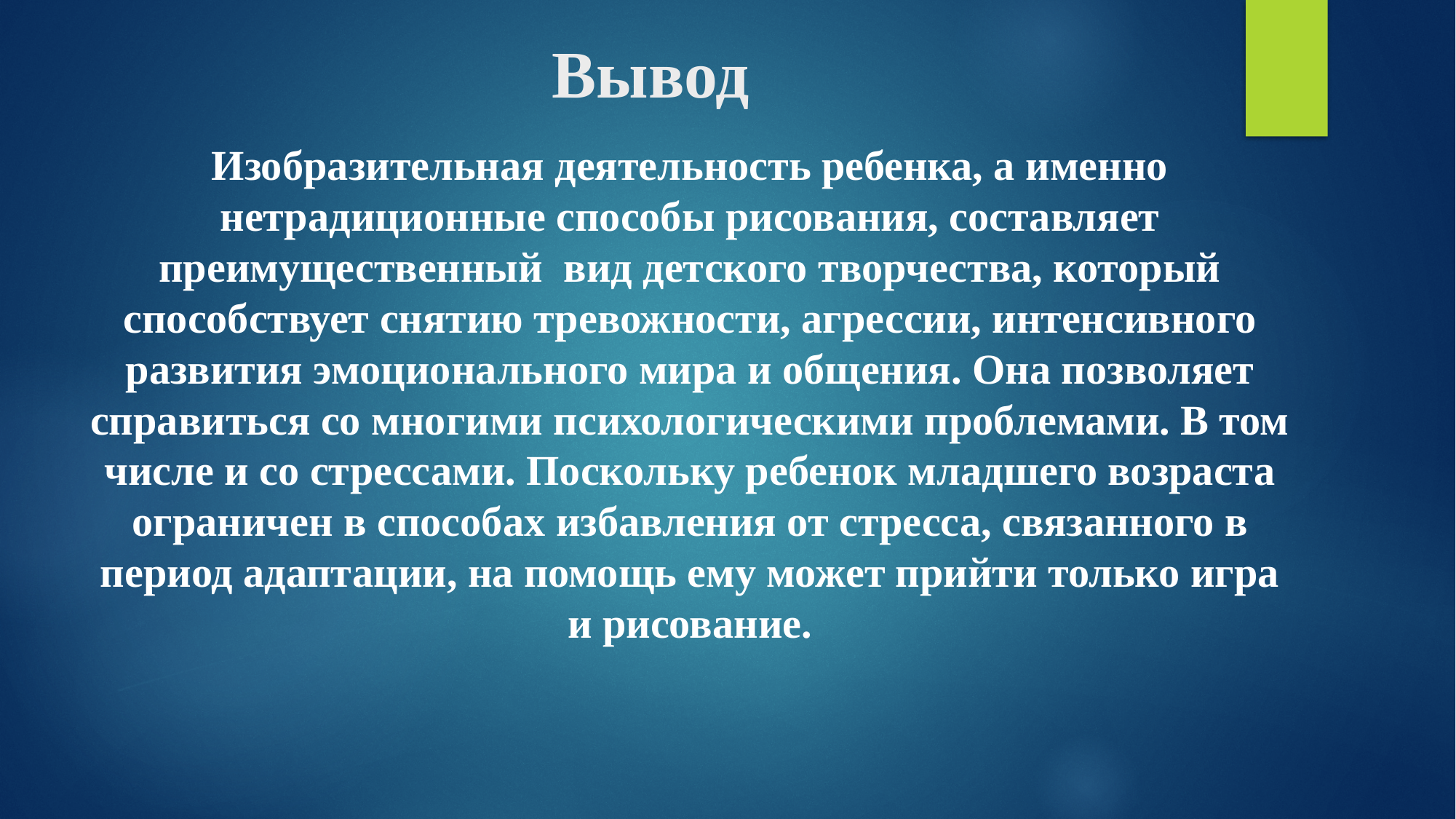

# Вывод
Изобразительная деятельность ребенка, а именно нетрадиционные способы рисования, составляет преимущественный  вид детского творчества, который способствует снятию тревожности, агрессии, интенсивного развития эмоционального мира и общения. Она позволяет справиться со многими психологическими проблемами. В том числе и со стрессами. Поскольку ребенок младшего возраста ограничен в способах избавления от стресса, связанного в период адаптации, на помощь ему может прийти только игра и рисование.